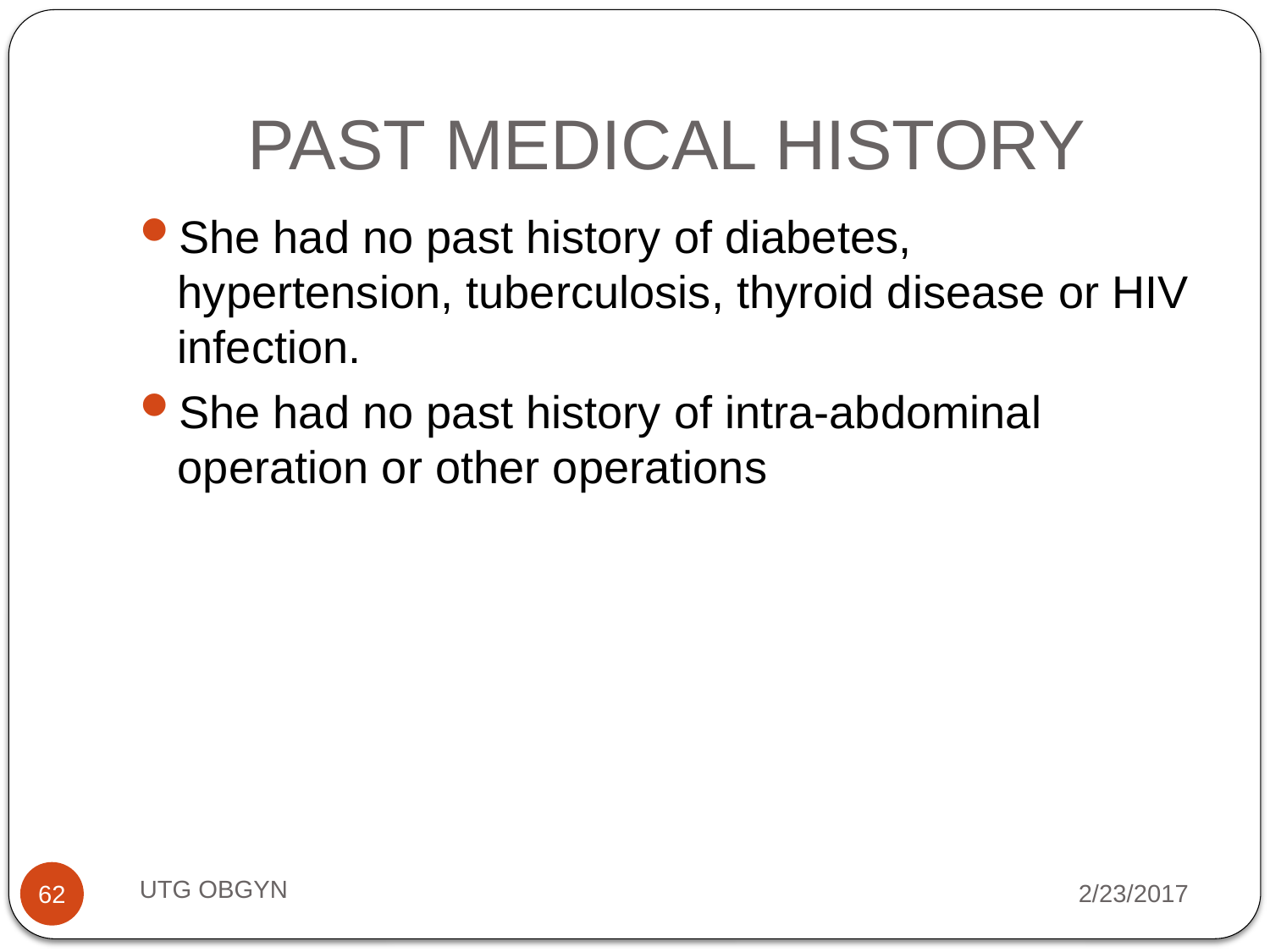

# PAST MEDICAL HISTORY
She had no past history of diabetes, hypertension, tuberculosis, thyroid disease or HIV infection.
She had no past history of intra-abdominal operation or other operations
UTG OBGYN
2/23/2017
62